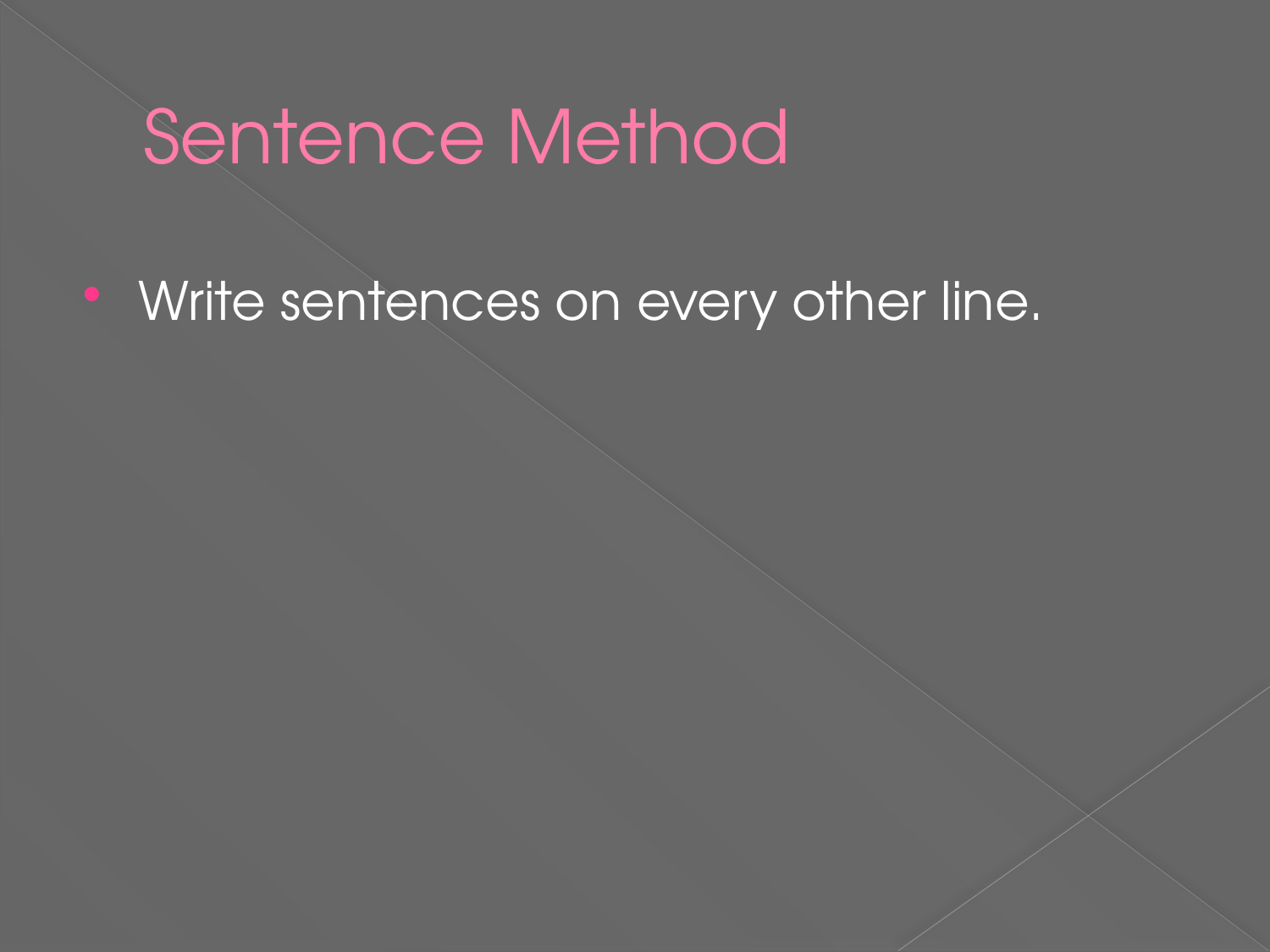

# Sentence Method
Write sentences on every other line.